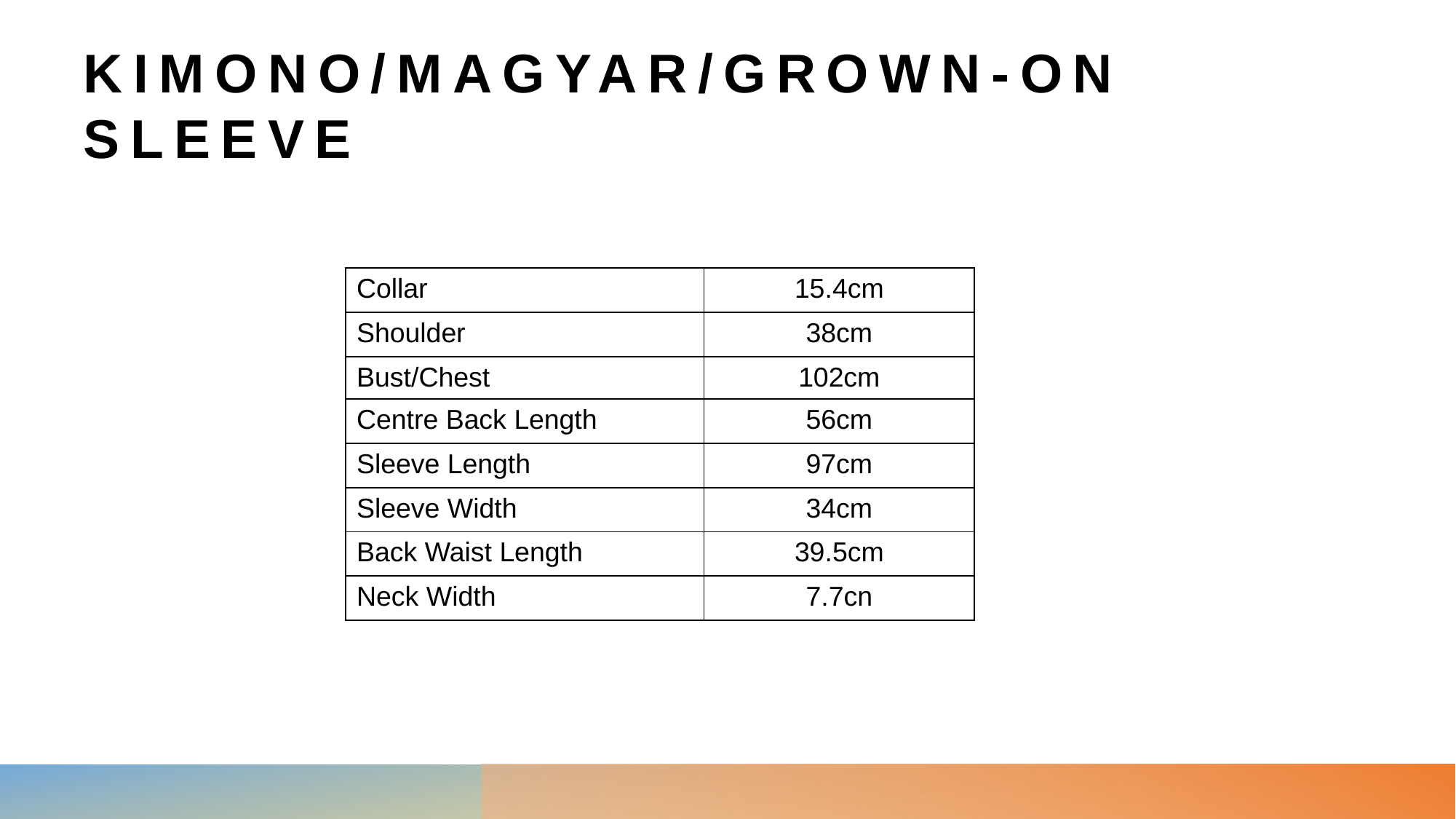

# Kimono/Magyar/Grown-on SLEEVE
| Collar | 15.4cm |
| --- | --- |
| Shoulder | 38cm |
| Bust/Chest | 102cm |
| Centre Back Length | 56cm |
| Sleeve Length | 97cm |
| Sleeve Width | 34cm |
| Back Waist Length | 39.5cm |
| Neck Width | 7.7cn |